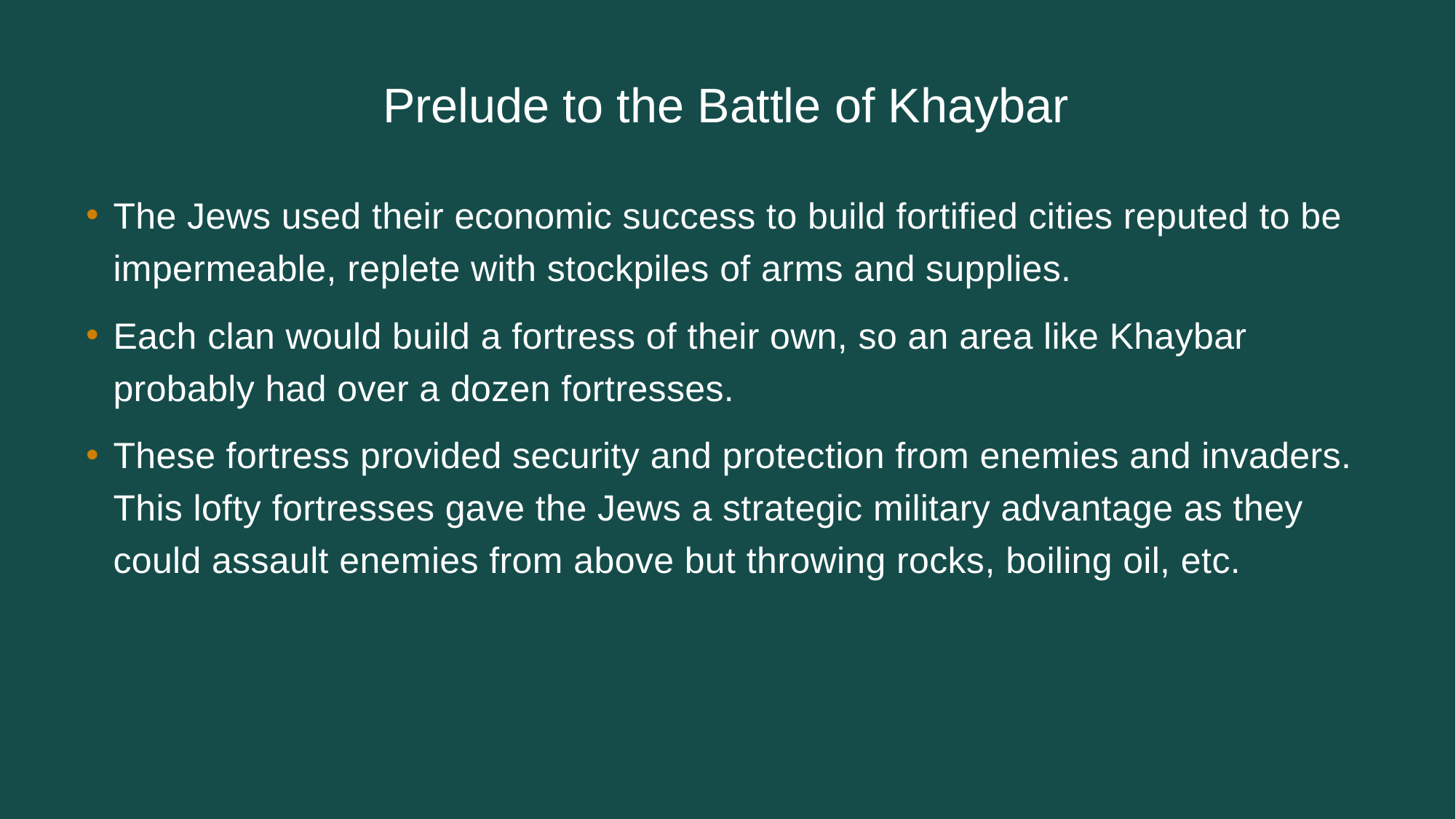

# Prelude to the Battle of Khaybar
The Jews used their economic success to build fortified cities reputed to be impermeable, replete with stockpiles of arms and supplies.
Each clan would build a fortress of their own, so an area like Khaybar probably had over a dozen fortresses.
These fortress provided security and protection from enemies and invaders. This lofty fortresses gave the Jews a strategic military advantage as they could assault enemies from above but throwing rocks, boiling oil, etc.